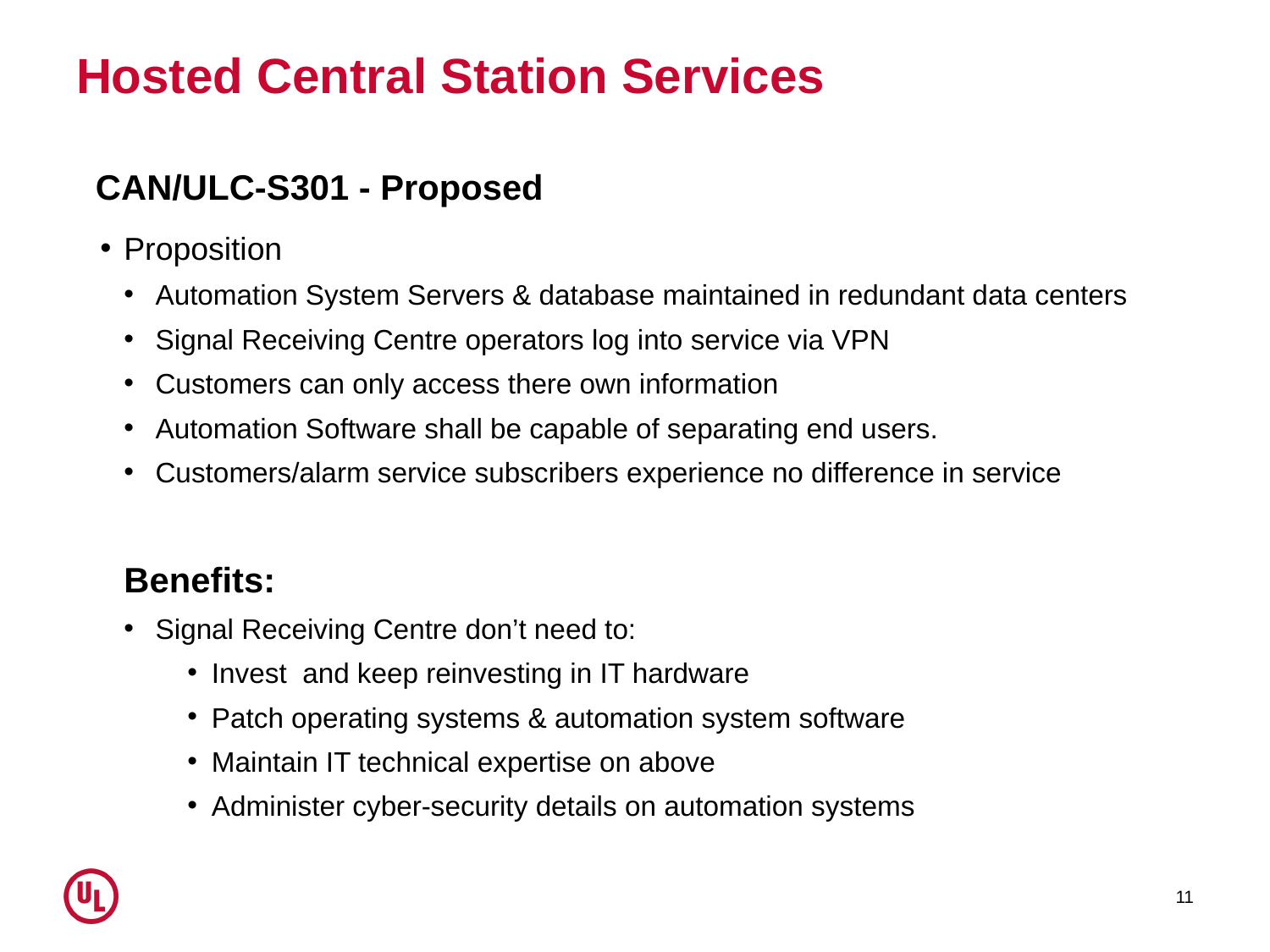

# Hosted Central Station Services
  CAN/ULC-S301 - Proposed
Proposition
Automation System Servers & database maintained in redundant data centers
Signal Receiving Centre operators log into service via VPN
Customers can only access there own information
Automation Software shall be capable of separating end users.
Customers/alarm service subscribers experience no difference in service

Benefits:
Signal Receiving Centre don’t need to:
Invest  and keep reinvesting in IT hardware
Patch operating systems & automation system software
Maintain IT technical expertise on above
Administer cyber-security details on automation systems

11